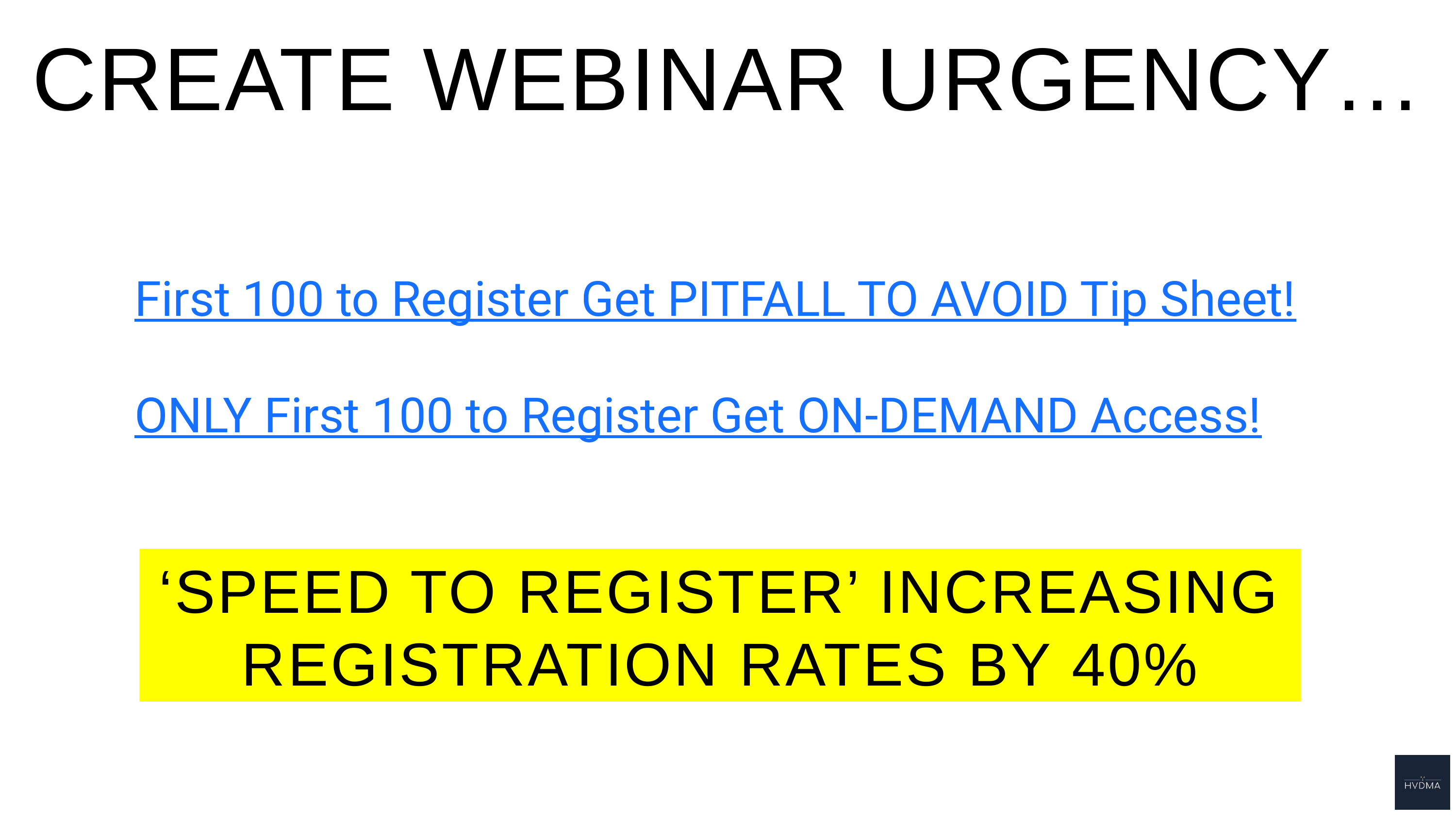

CREATE WEBINAR URGENCY…
First 100 to Register Get PITFALL TO AVOID Tip Sheet!

ONLY First 100 to Register Get ON-DEMAND Access!
‘SPEED TO REGISTER’ INCREASING REGISTRATION RATES BY 40%